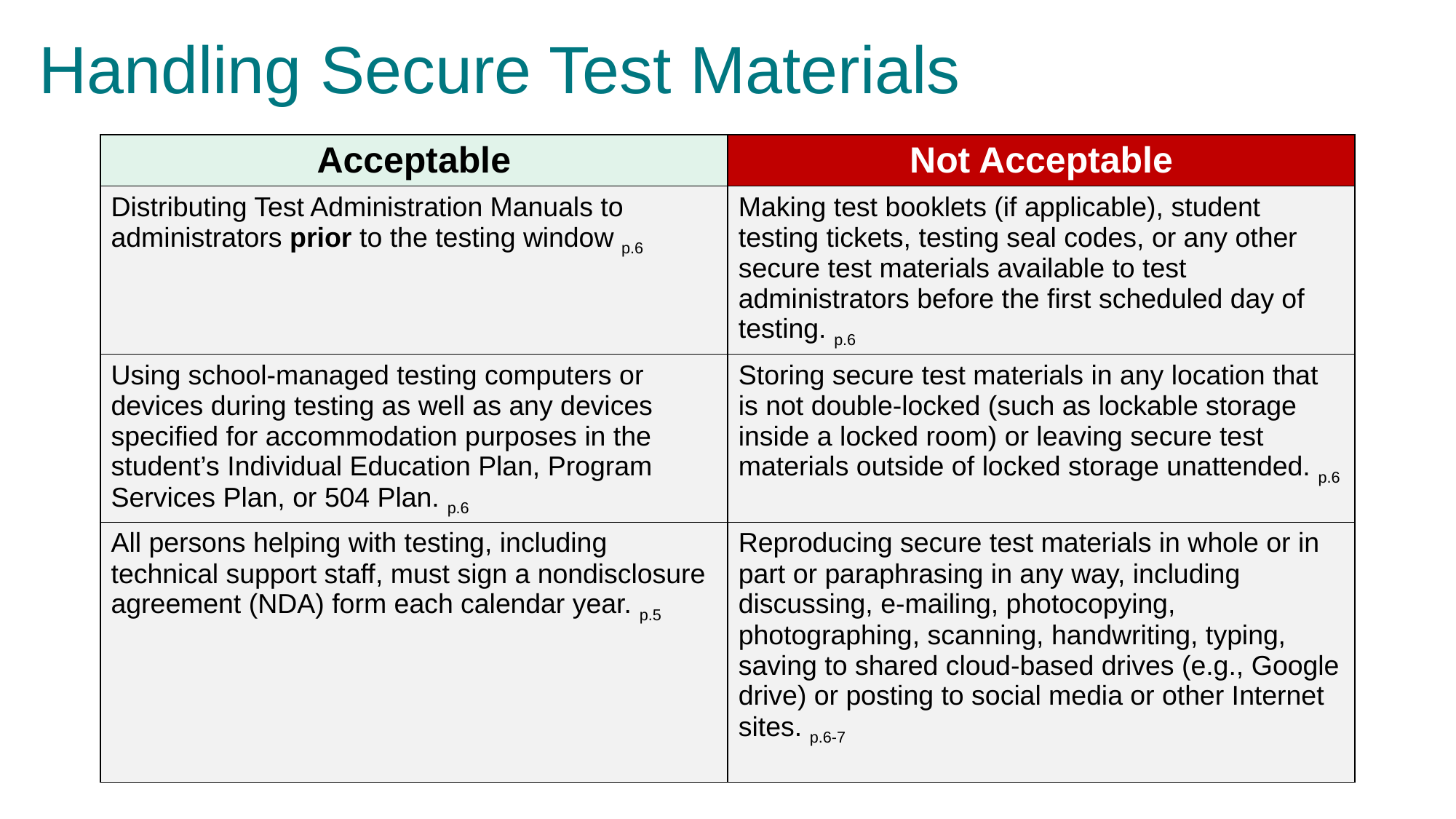

Handling Secure Test Materials
| Acceptable | Not Acceptable |
| --- | --- |
| Distributing Test Administration Manuals to administrators prior to the testing window p.6 | Making test booklets (if applicable), student testing tickets, testing seal codes, or any other secure test materials available to test administrators before the first scheduled day of testing. p.6 |
| Using school-managed testing computers or devices during testing as well as any devices specified for accommodation purposes in the student’s Individual Education Plan, Program Services Plan, or 504 Plan. p.6 | Storing secure test materials in any location that is not double-locked (such as lockable storage inside a locked room) or leaving secure test materials outside of locked storage unattended. p.6 |
| All persons helping with testing, including technical support staff, must sign a nondisclosure agreement (NDA) form each calendar year. p.5 | Reproducing secure test materials in whole or in part or paraphrasing in any way, including discussing, e-mailing, photocopying, photographing, scanning, handwriting, typing, saving to shared cloud-based drives (e.g., Google drive) or posting to social media or other Internet sites. p.6-7 |